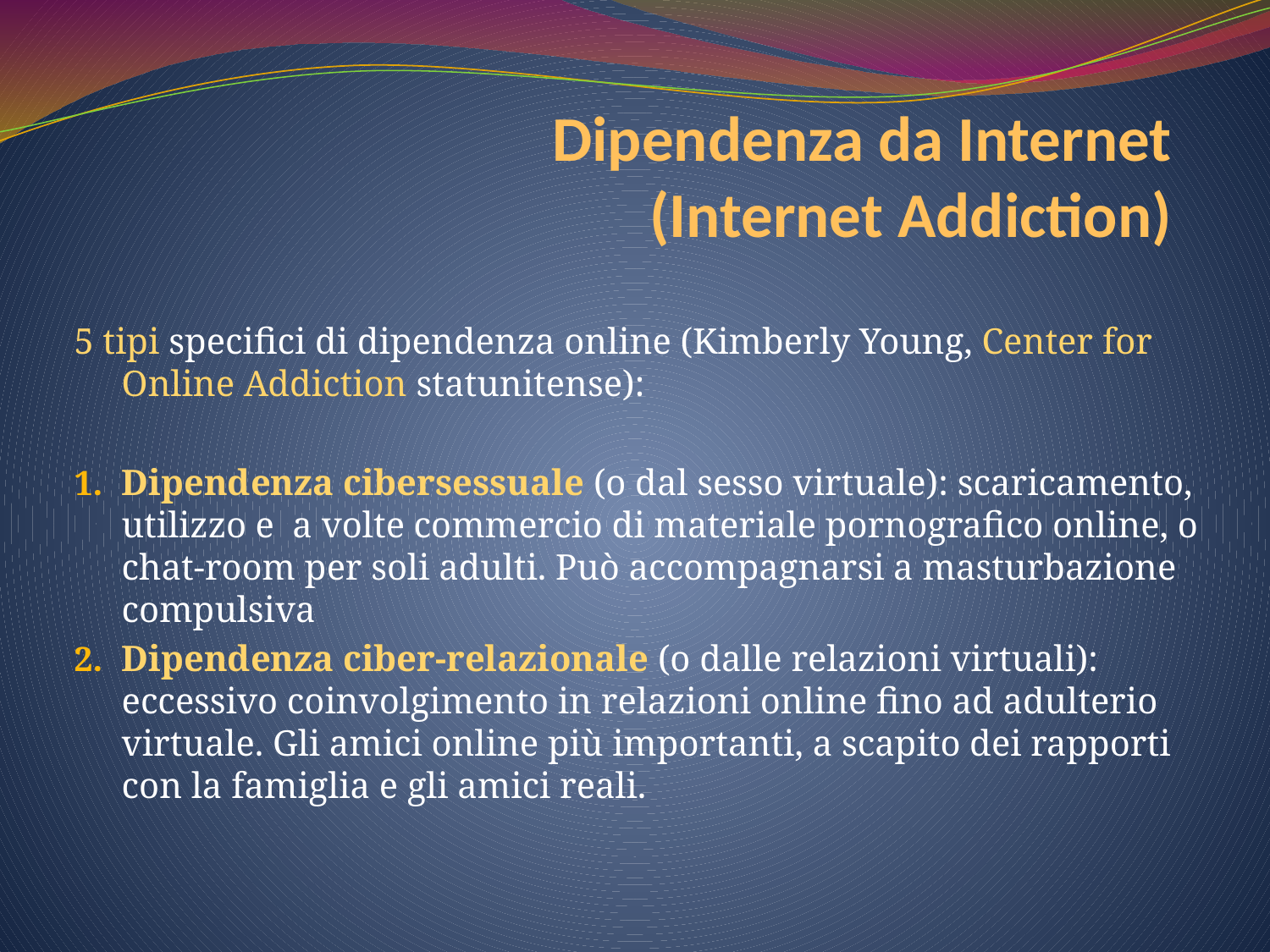

# Dipendenza da Internet (Internet Addiction)
5 tipi specifici di dipendenza online (Kimberly Young, Center for Online Addiction statunitense):

Dipendenza cibersessuale (o dal sesso virtuale): scaricamento, utilizzo e  a volte commercio di materiale pornografico online, o chat-room per soli adulti. Può accompagnarsi a masturbazione compulsiva
Dipendenza ciber-relazionale (o dalle relazioni virtuali): eccessivo coinvolgimento in relazioni online fino ad adulterio virtuale. Gli amici online più importanti, a scapito dei rapporti con la famiglia e gli amici reali.